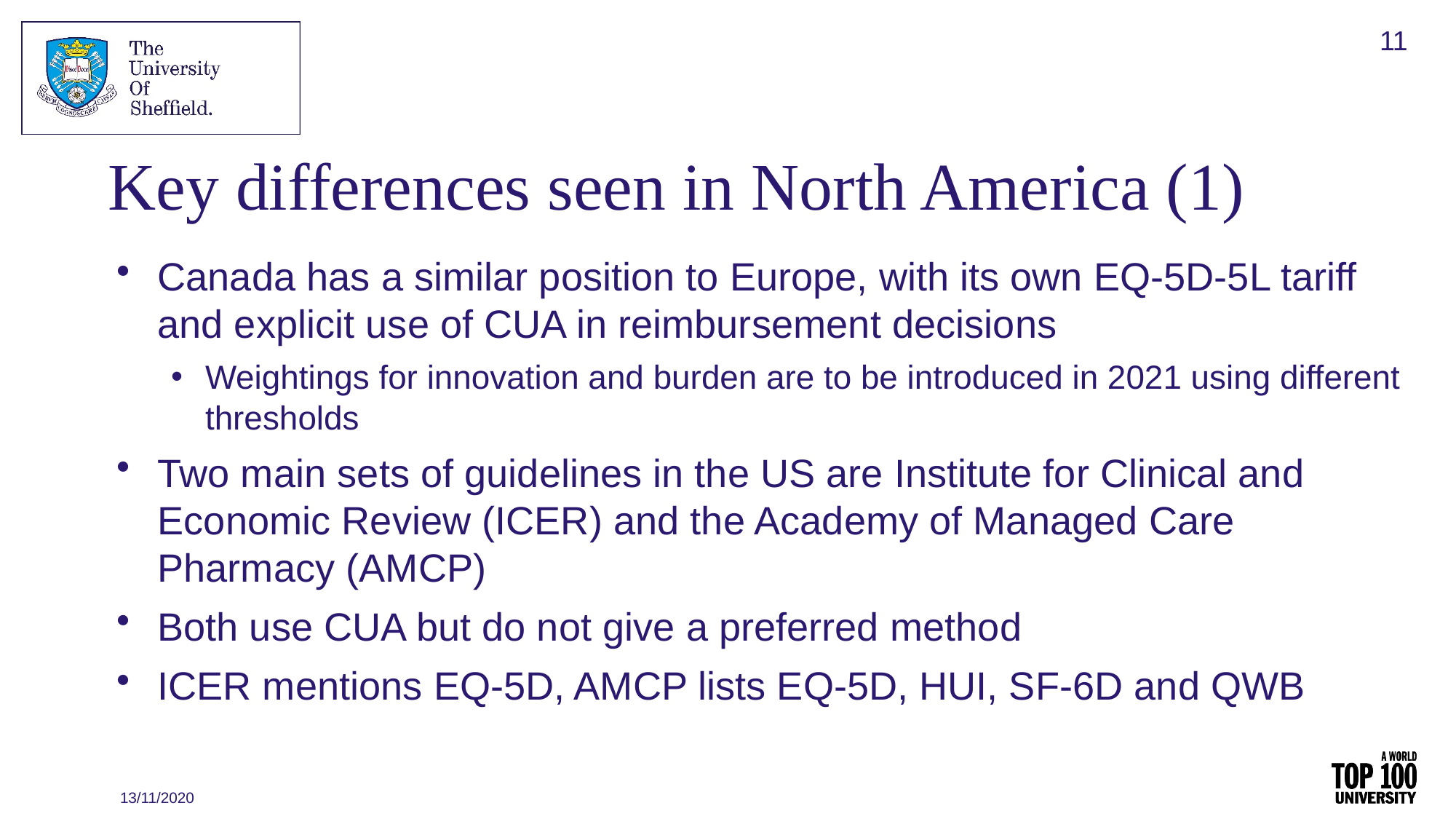

11
# Key differences seen in North America (1)
Canada has a similar position to Europe, with its own EQ-5D-5L tariff and explicit use of CUA in reimbursement decisions
Weightings for innovation and burden are to be introduced in 2021 using different thresholds
Two main sets of guidelines in the US are Institute for Clinical and Economic Review (ICER) and the Academy of Managed Care Pharmacy (AMCP)
Both use CUA but do not give a preferred method
ICER mentions EQ-5D, AMCP lists EQ-5D, HUI, SF-6D and QWB

13/11/2020